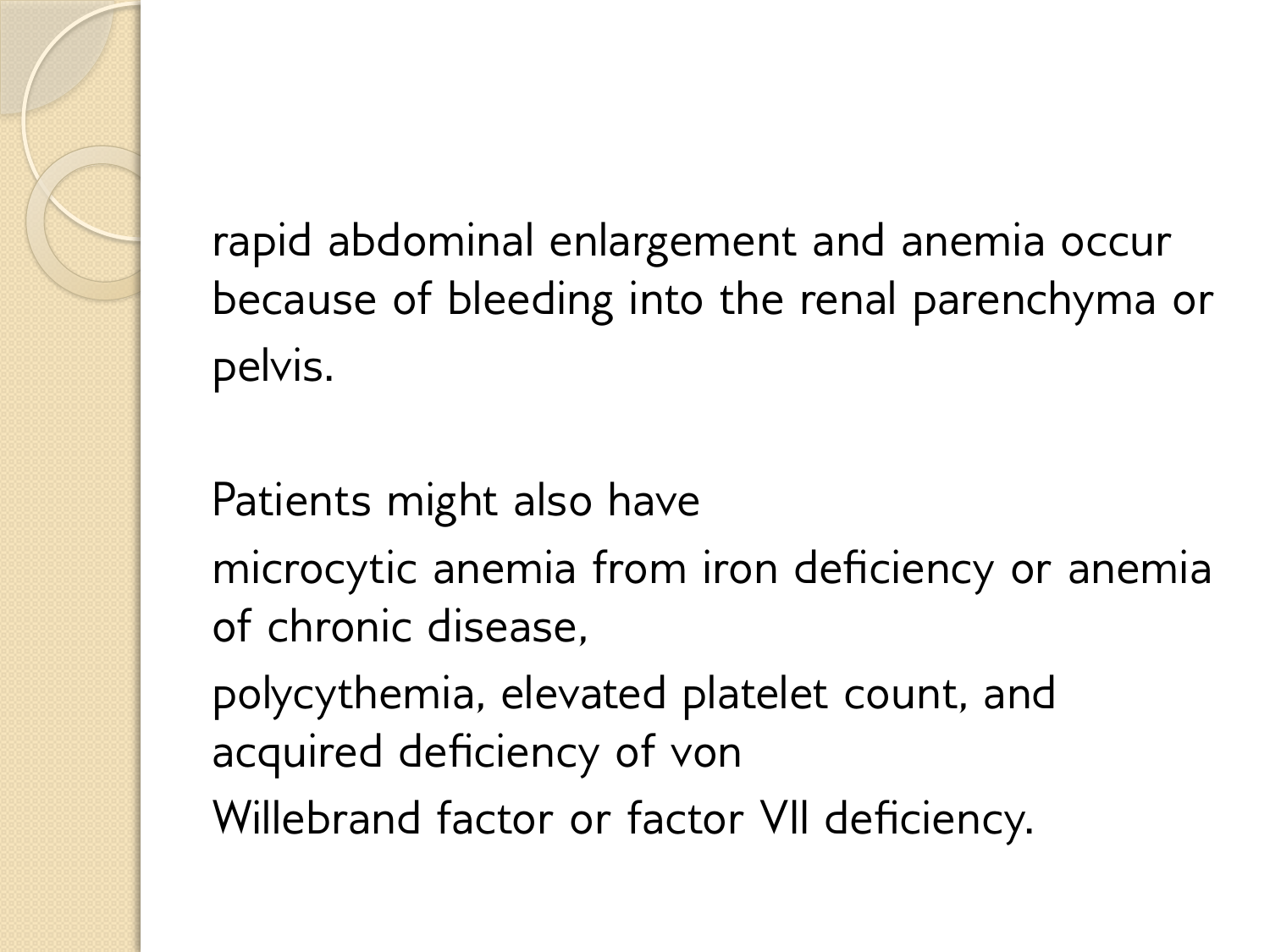

#
rapid abdominal enlargement and anemia occur because of bleeding into the renal parenchyma or
pelvis.

Patients might also have
microcytic anemia from iron deficiency or anemia of chronic disease,
polycythemia, elevated platelet count, and acquired deficiency of von
Willebrand factor or factor VII deficiency.